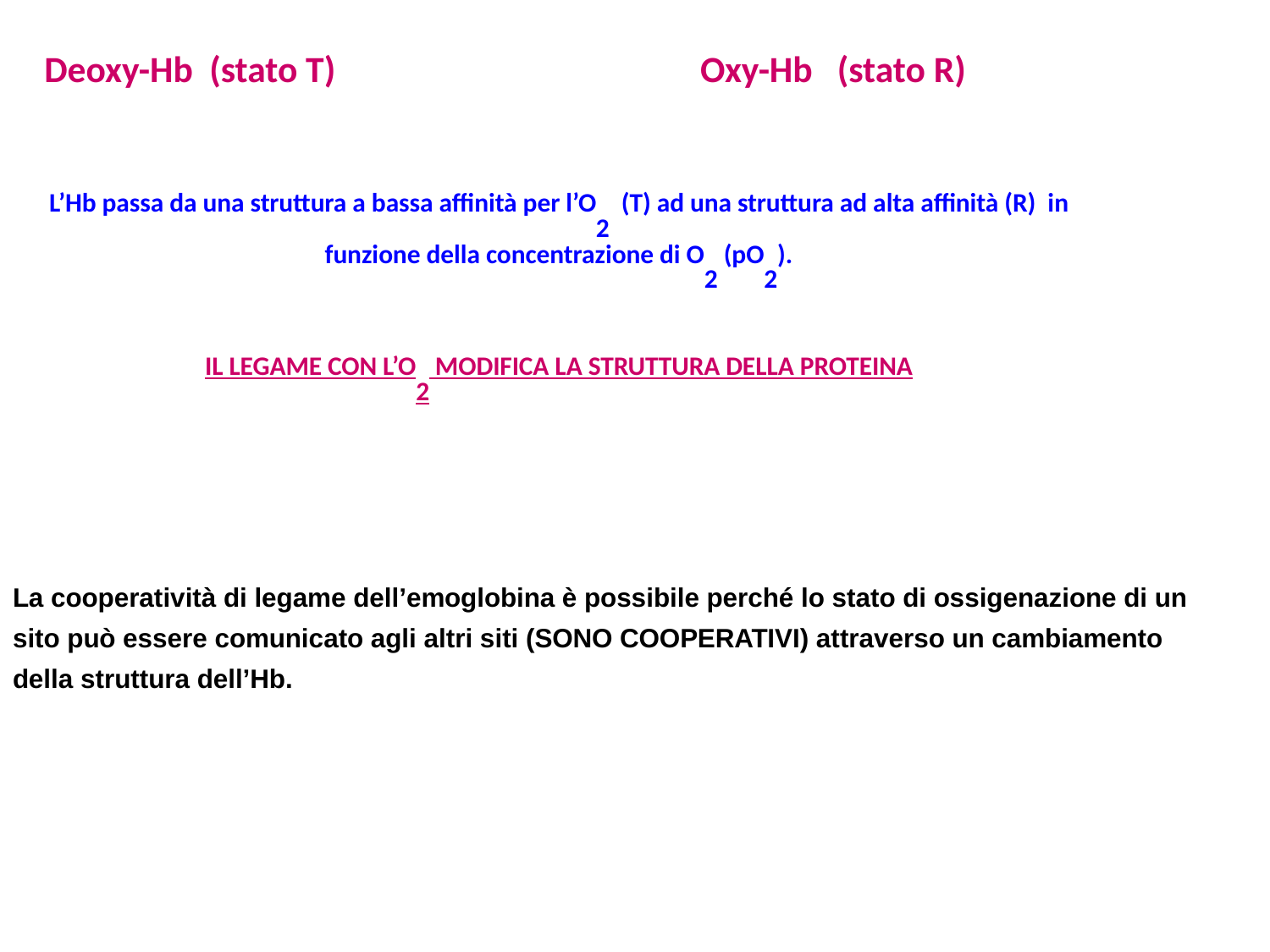

Oxy-Hb   (stato R)
Deoxy-Hb  (stato T)
L’Hb passa da una struttura a bassa affinità per l’O2  (T) ad una struttura ad alta affinità (R)  in funzione della concentrazione di O2 (pO2).

IL LEGAME CON L’O2 MODIFICA LA STRUTTURA DELLA PROTEINA
La cooperatività di legame dell’emoglobina è possibile perché lo stato di ossigenazione di un sito può essere comunicato agli altri siti (SONO COOPERATIVI) attraverso un cambiamento della struttura dell’Hb.